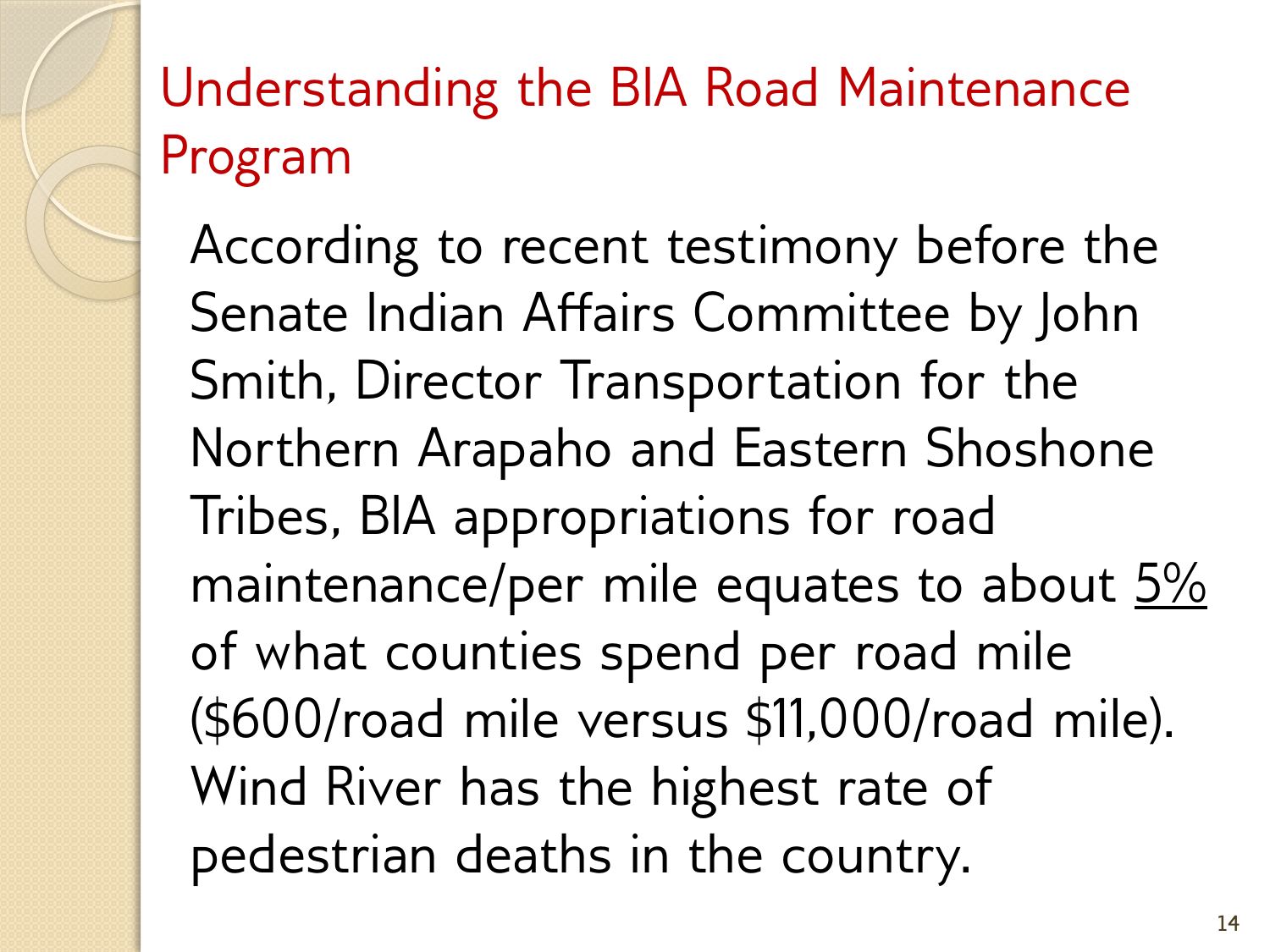

# Understanding the BIA Road Maintenance Program
	According to recent testimony before the Senate Indian Affairs Committee by John Smith, Director Transportation for the Northern Arapaho and Eastern Shoshone Tribes, BIA appropriations for road maintenance/per mile equates to about 5% of what counties spend per road mile ($600/road mile versus $11,000/road mile).  Wind River has the highest rate of pedestrian deaths in the country.

14